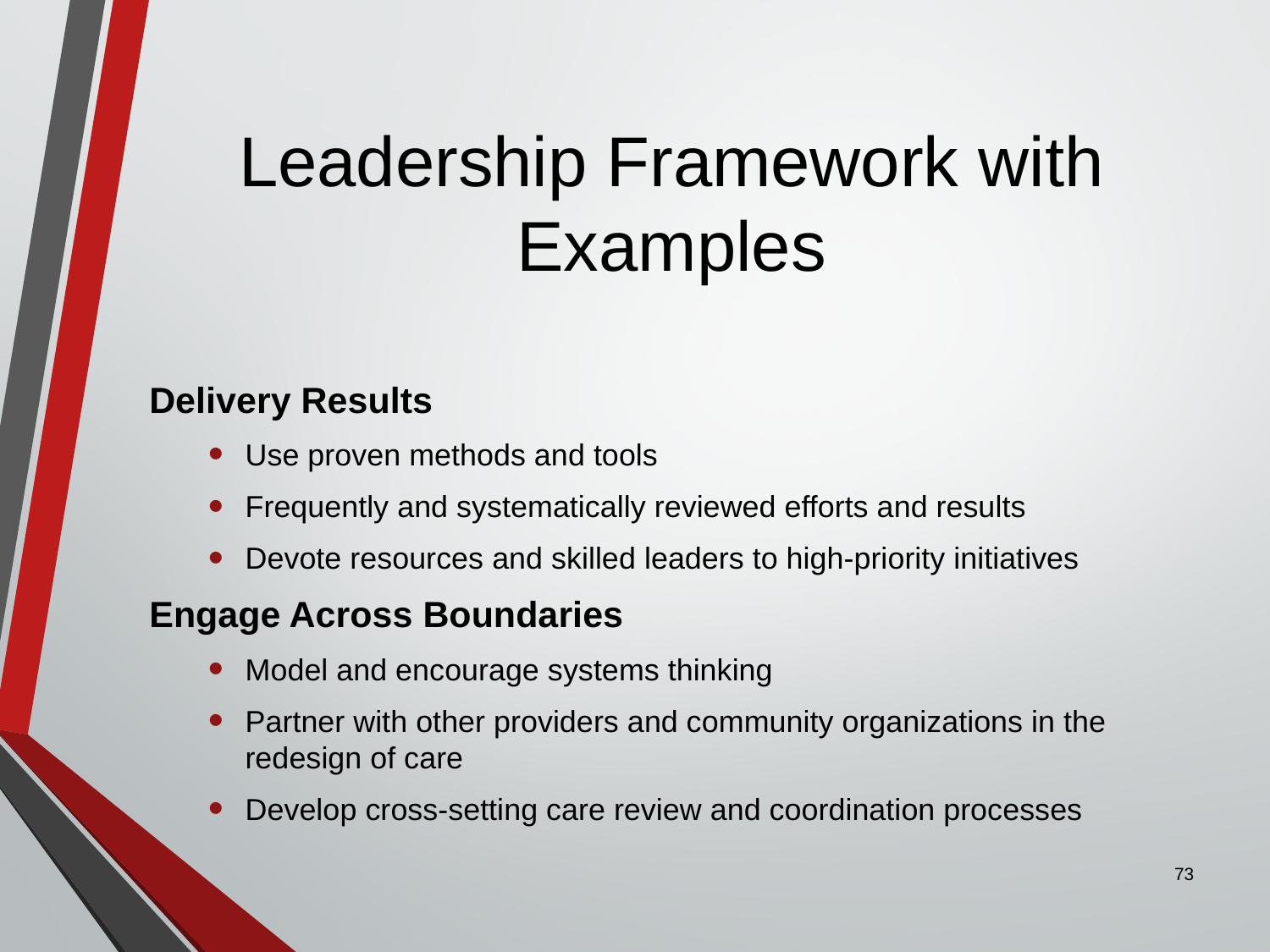

# Leadership Framework with Examples
Delivery Results
Use proven methods and tools
Frequently and systematically reviewed efforts and results
Devote resources and skilled leaders to high-priority initiatives
Engage Across Boundaries
Model and encourage systems thinking
Partner with other providers and community organizations in the redesign of care
Develop cross-setting care review and coordination processes
73